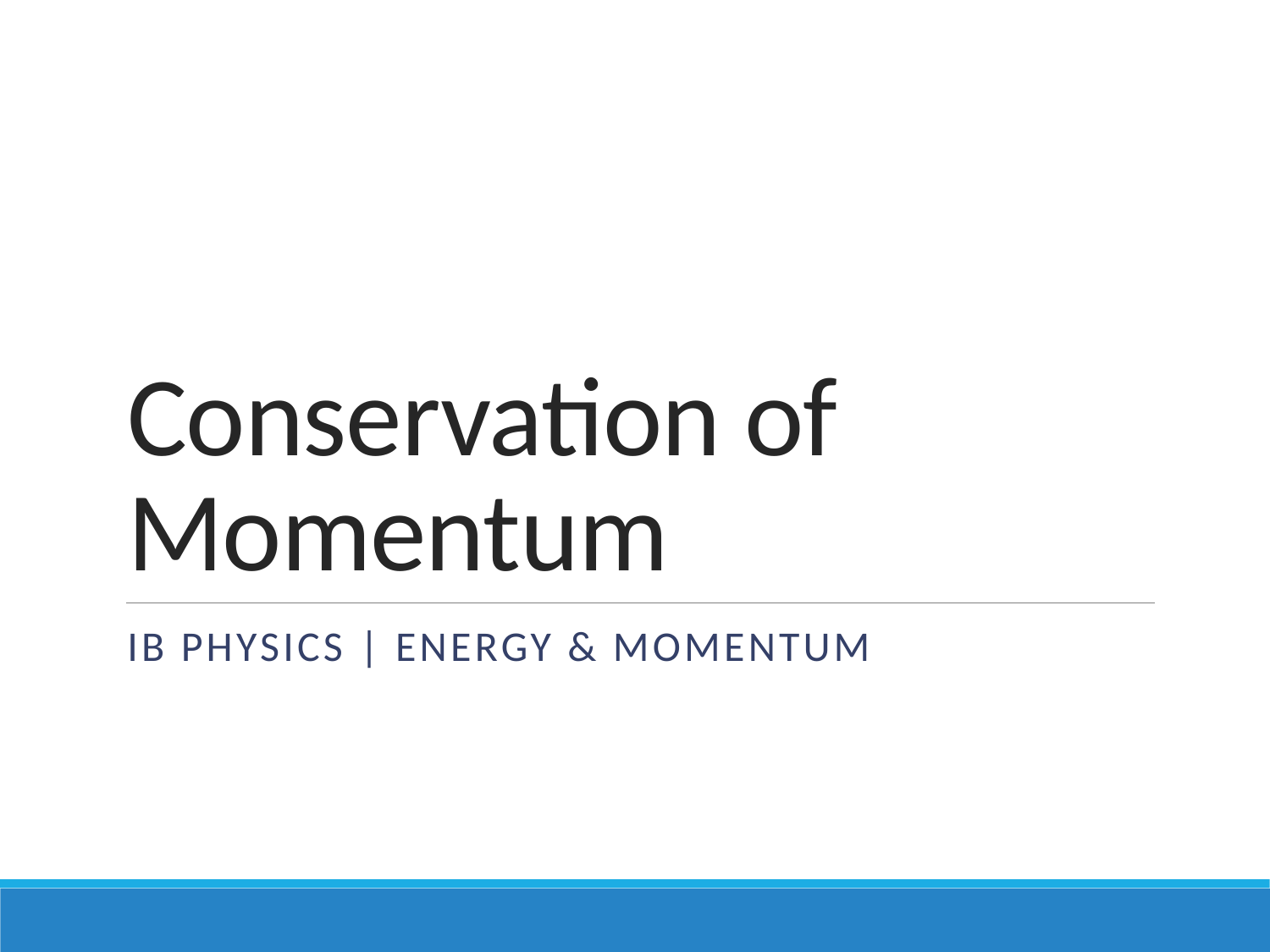

# Conservation of Momentum
IB Physics | Energy & Momentum